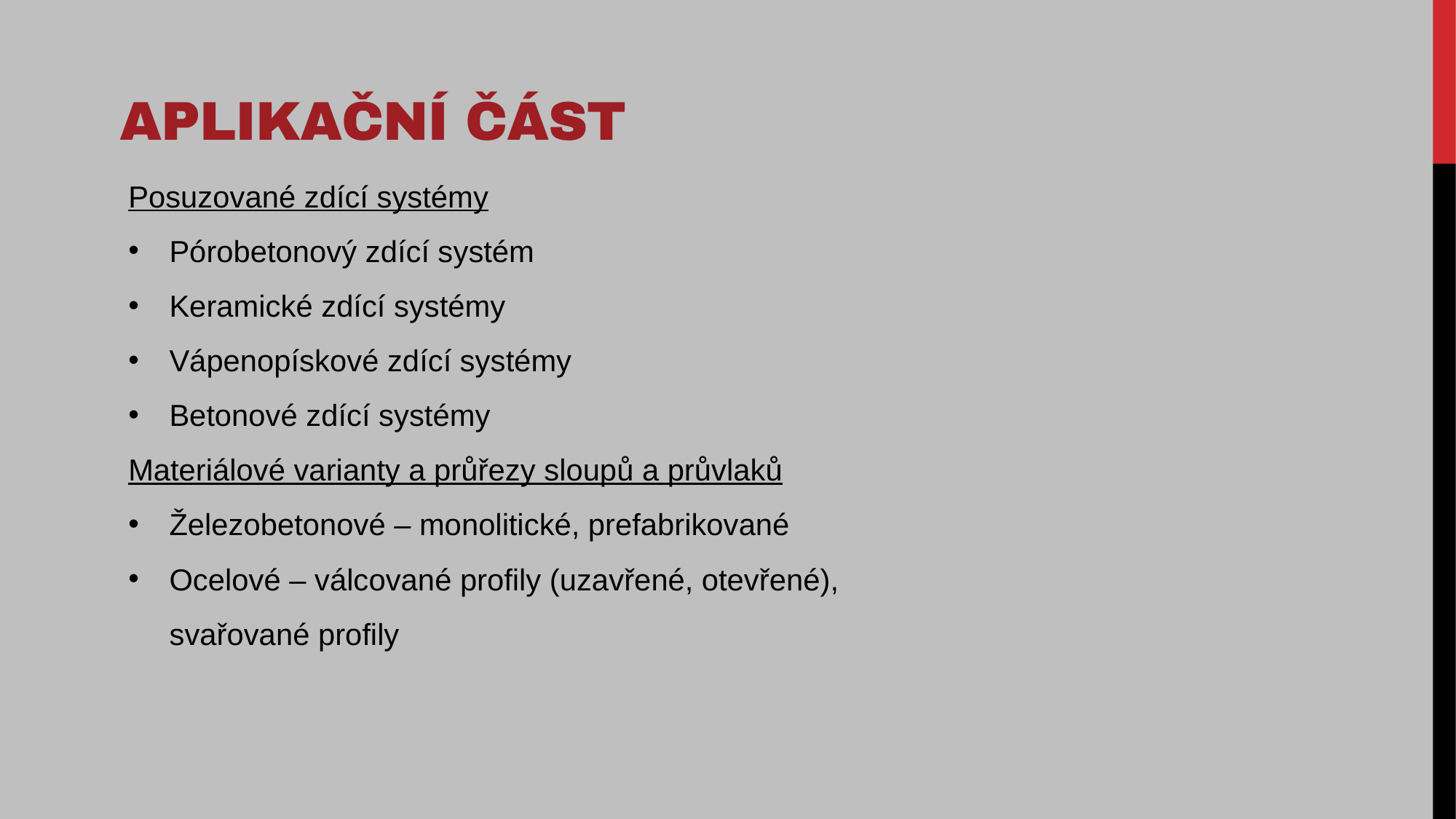

# Aplikační část
Posuzované zdící systémy
Pórobetonový zdící systém
Keramické zdící systémy
Vápenopískové zdící systémy
Betonové zdící systémy
Materiálové varianty a průřezy sloupů a průvlaků
Železobetonové – monolitické, prefabrikované
Ocelové – válcované profily (uzavřené, otevřené),
svařované profily